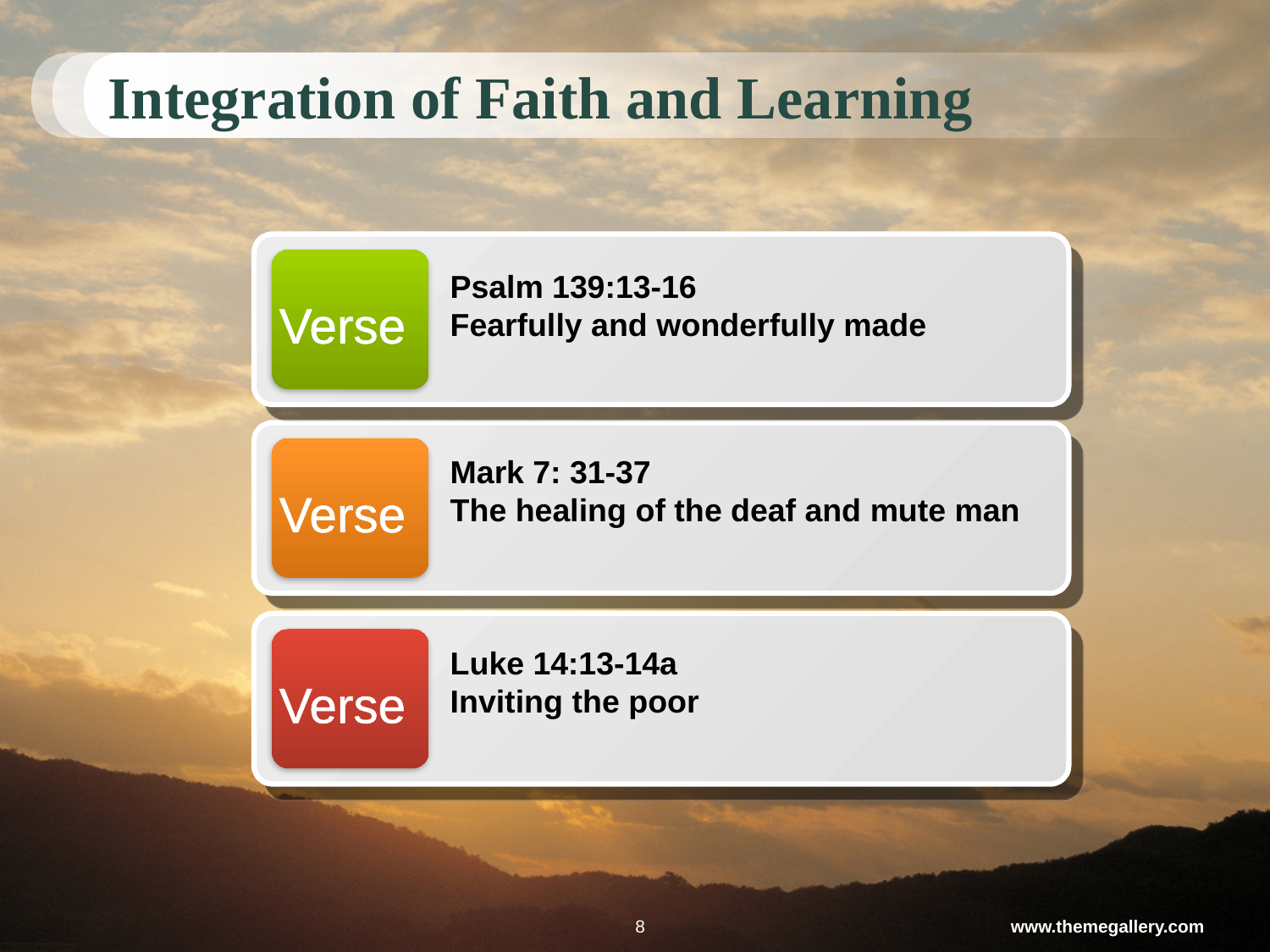

# Integration of Faith and Learning

Psalm 139:13-16
Fearfully and wonderfully made
Verse

Mark 7: 31-37
The healing of the deaf and mute man
Verse

Luke 14:13-14a
Inviting the poor
Verse
8
www.themegallery.com